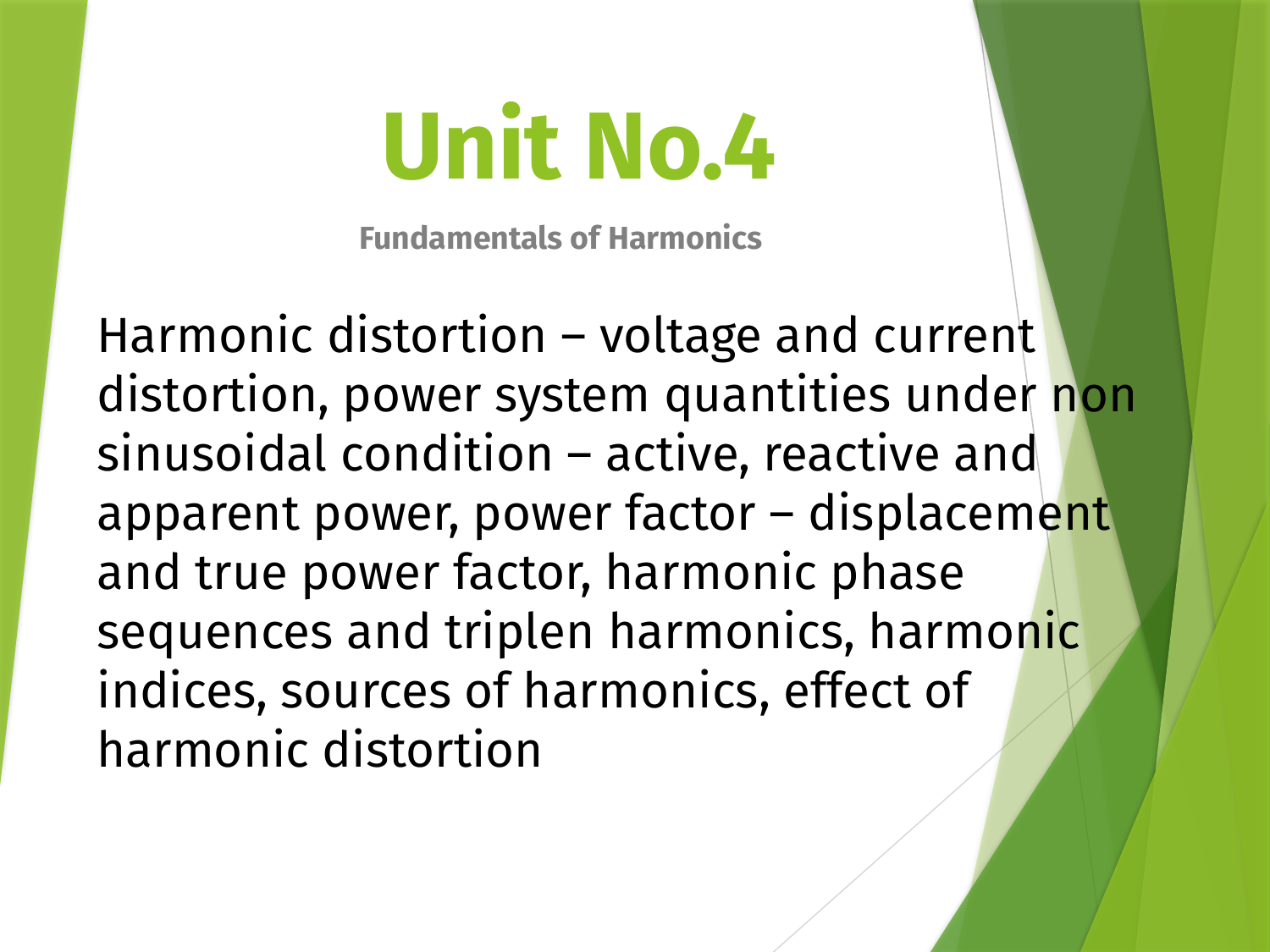

# Unit No.4
Fundamentals of Harmonics
Harmonic distortion – voltage and current distortion, power system quantities under non
sinusoidal condition – active, reactive and apparent power, power factor – displacement  and true power factor, harmonic phase sequences and triplen harmonics, harmonic indices, sources of harmonics, effect of harmonic distortion